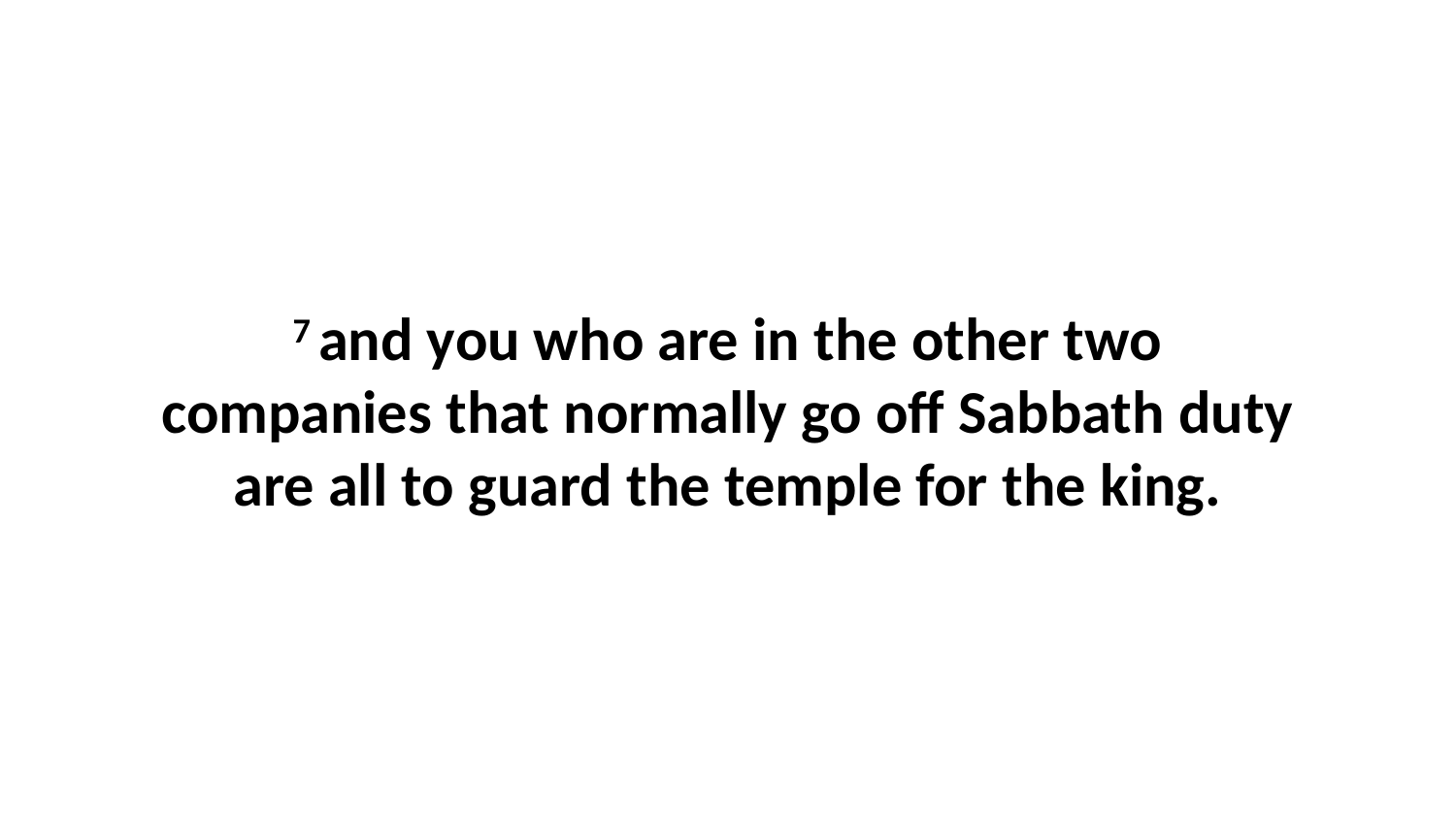

7 and you who are in the other two companies that normally go off Sabbath duty are all to guard the temple for the king.